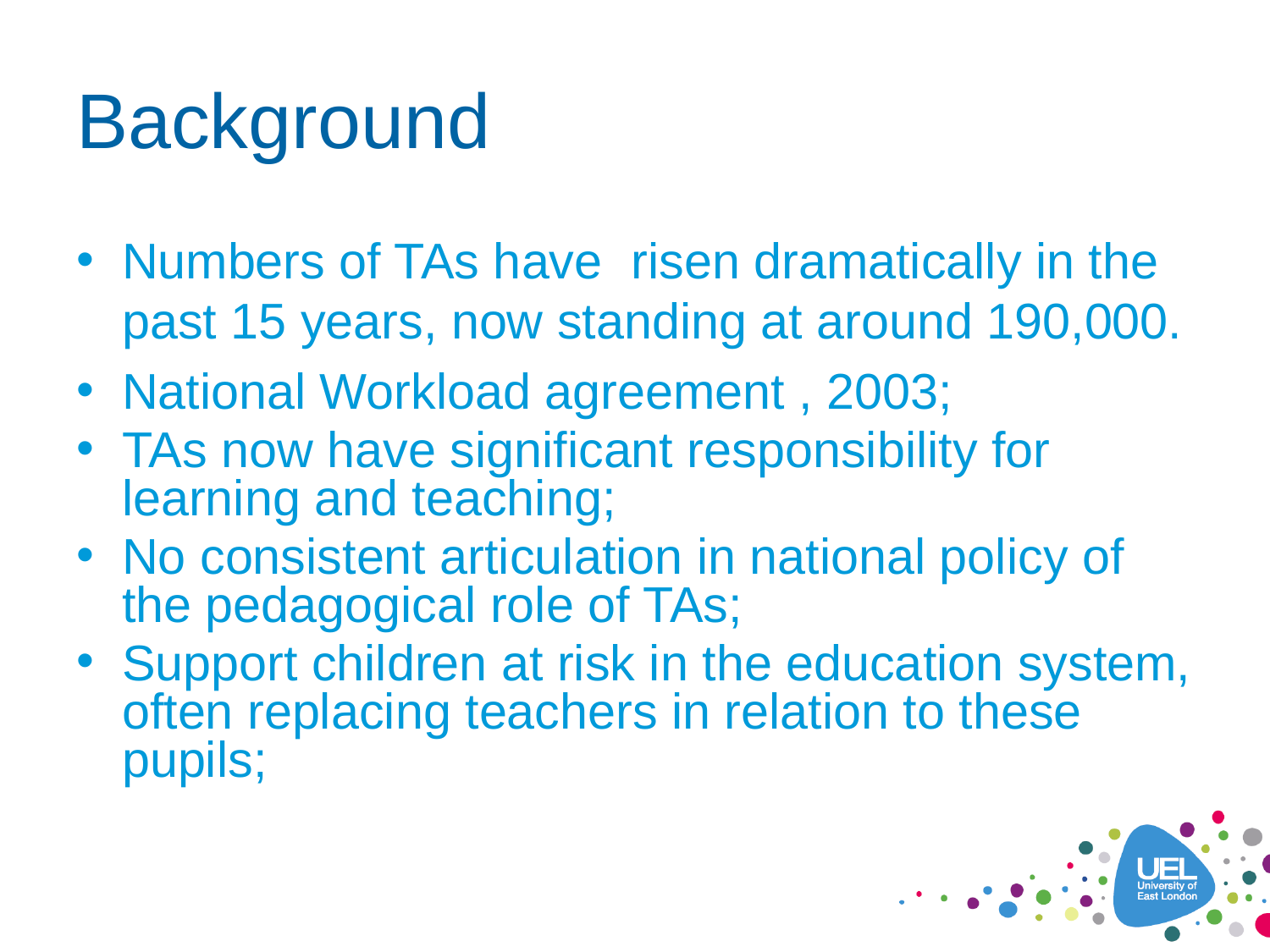

# Background
Numbers of TAs have  risen dramatically in the past 15 years, now standing at around 190,000.
National Workload agreement , 2003;
TAs now have significant responsibility for learning and teaching;
No consistent articulation in national policy of the pedagogical role of TAs;
Support children at risk in the education system, often replacing teachers in relation to these pupils;